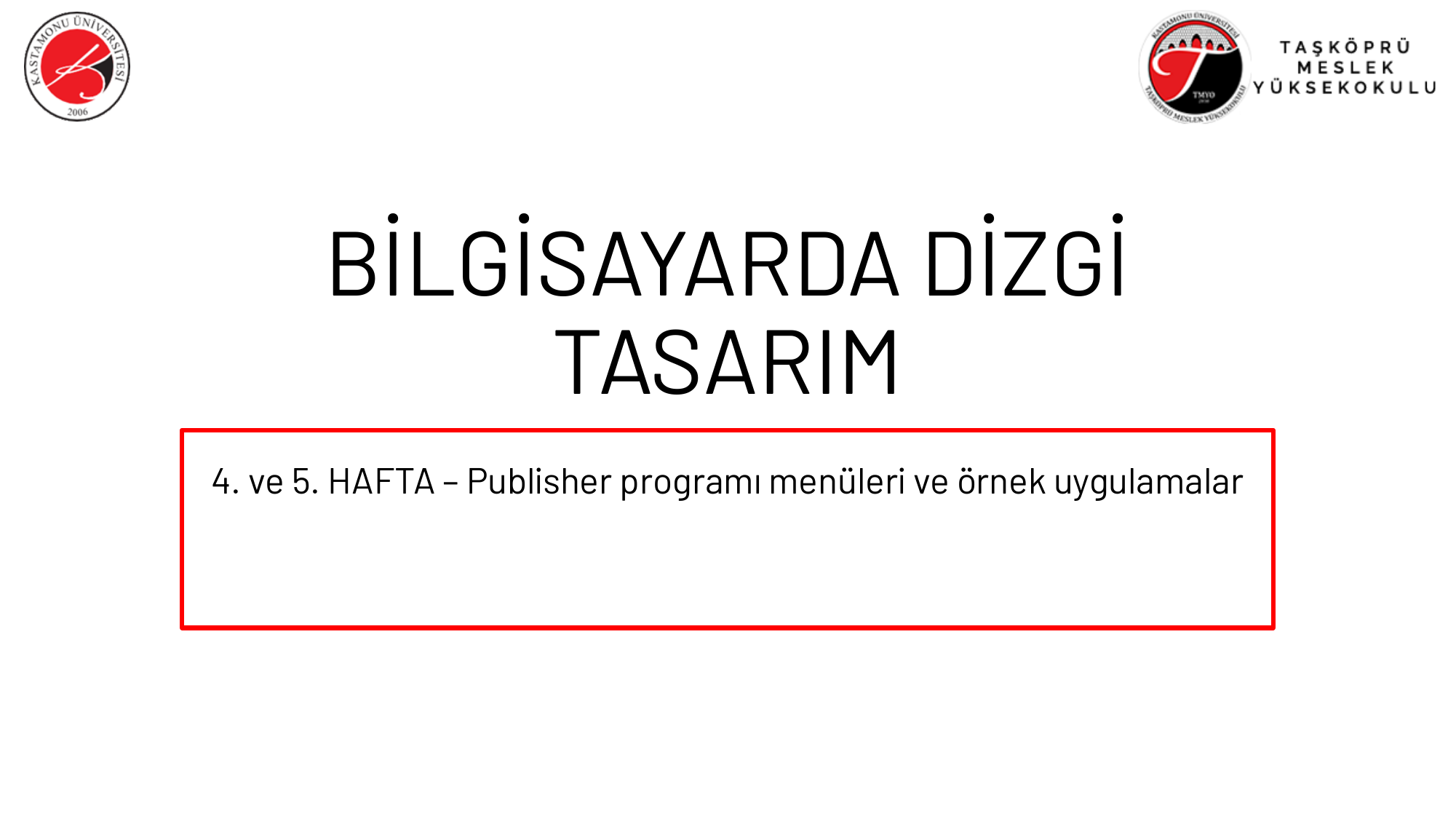

# BİLGİSAYARDA DİZGİ TASARIM
4. ve 5. HAFTA – Publisher programı menüleri ve örnek uygulamalar